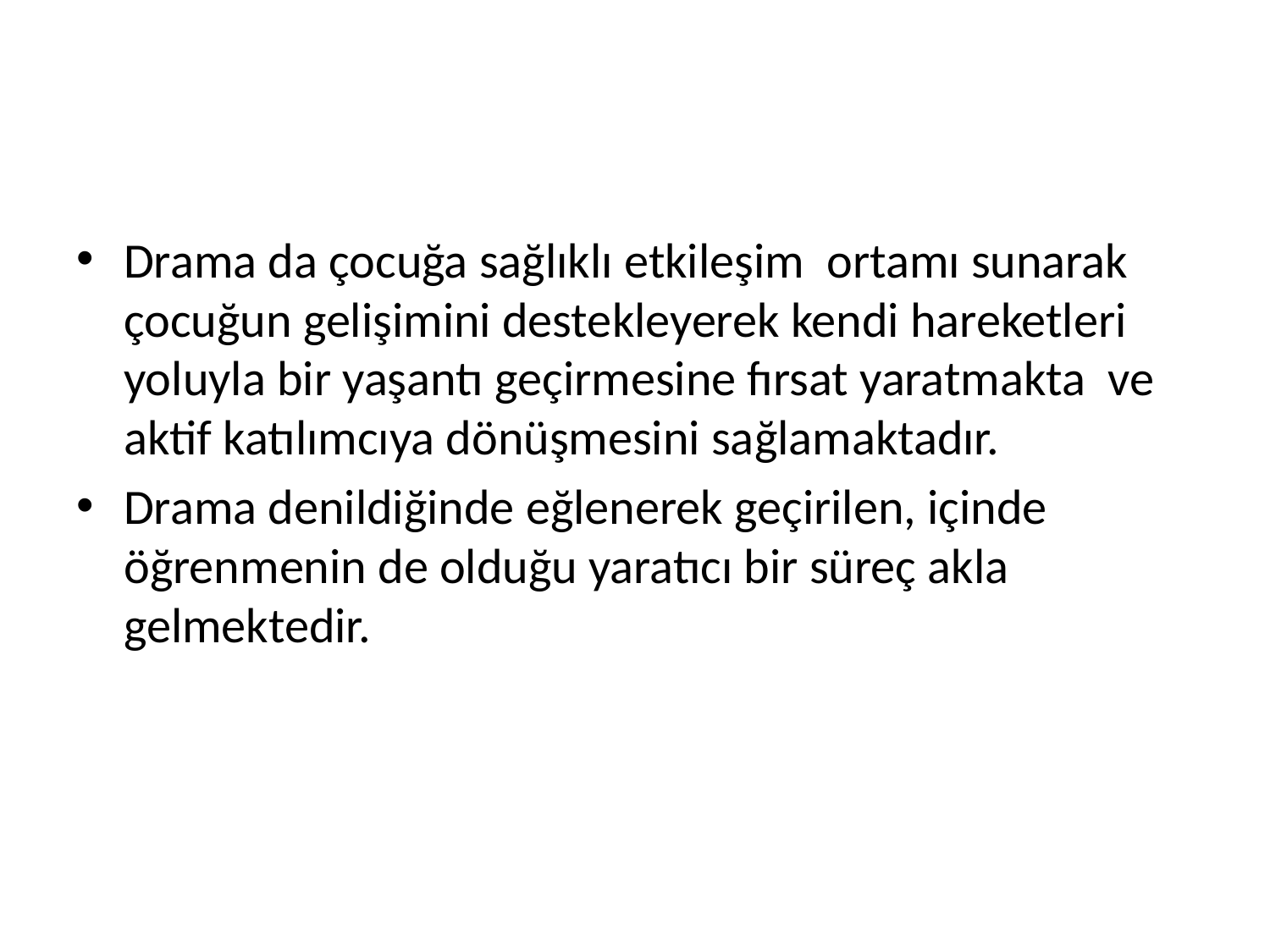

#
Drama da çocuğa sağlıklı etkileşim  ortamı sunarak çocuğun gelişimini destekleyerek kendi hareketleri yoluyla bir yaşantı geçirmesine fırsat yaratmakta  ve aktif katılımcıya dönüşmesini sağlamaktadır.
Drama denildiğinde eğlenerek geçirilen, içinde öğrenmenin de olduğu yaratıcı bir süreç akla gelmektedir.